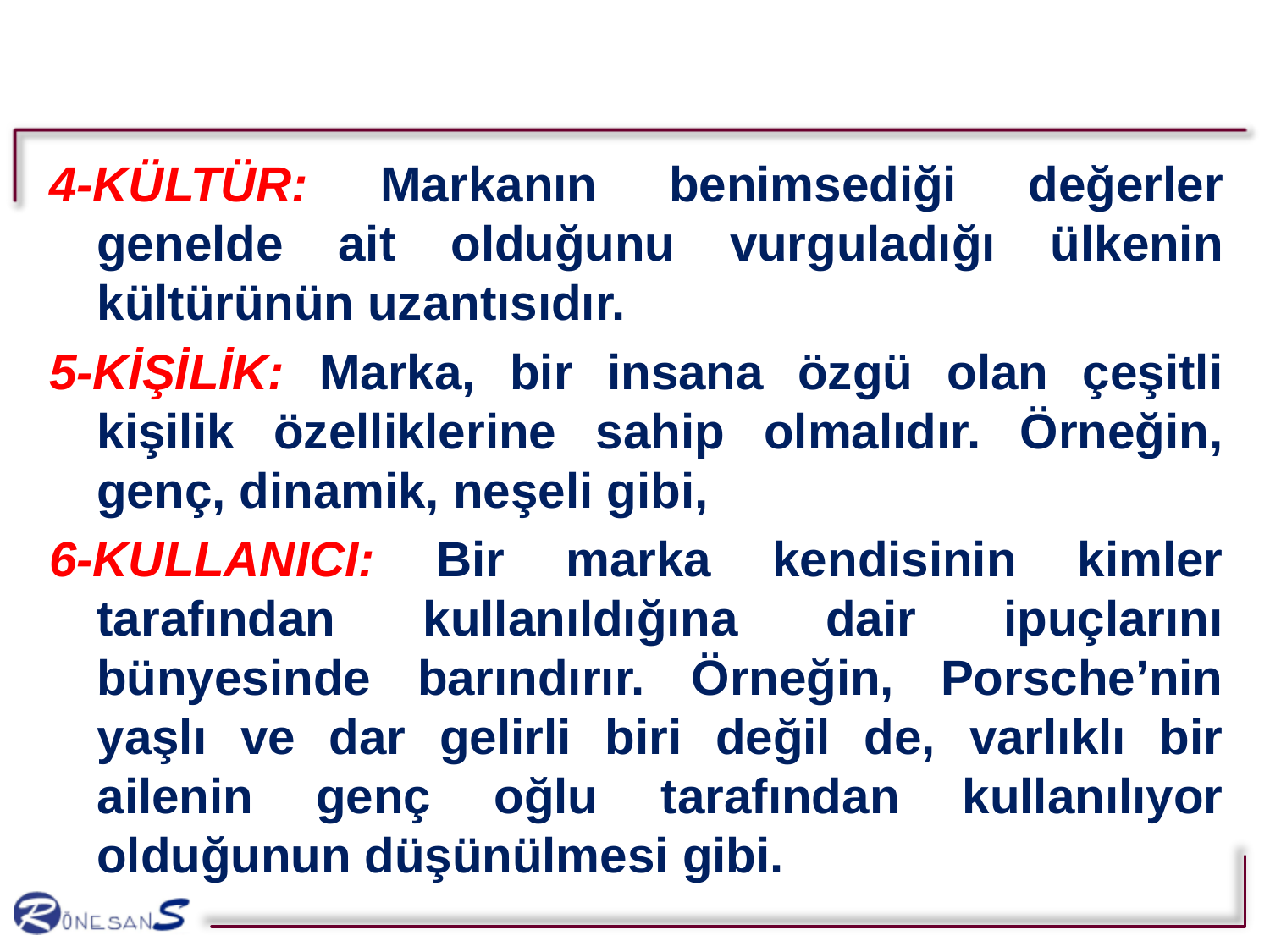

4-KÜLTÜR: Markanın benimsediği değerler genelde ait olduğunu vurguladığı ülkenin kültürünün uzantısıdır.
5-KİŞİLİK: Marka, bir insana özgü olan çeşitli kişilik özelliklerine sahip olmalıdır. Örneğin, genç, dinamik, neşeli gibi,
6-KULLANICI: Bir marka kendisinin kimler tarafından kullanıldığına dair ipuçlarını bünyesinde barındırır. Örneğin, Porsche’nin yaşlı ve dar gelirli biri değil de, varlıklı bir ailenin genç oğlu tarafından kullanılıyor olduğunun düşünülmesi gibi.